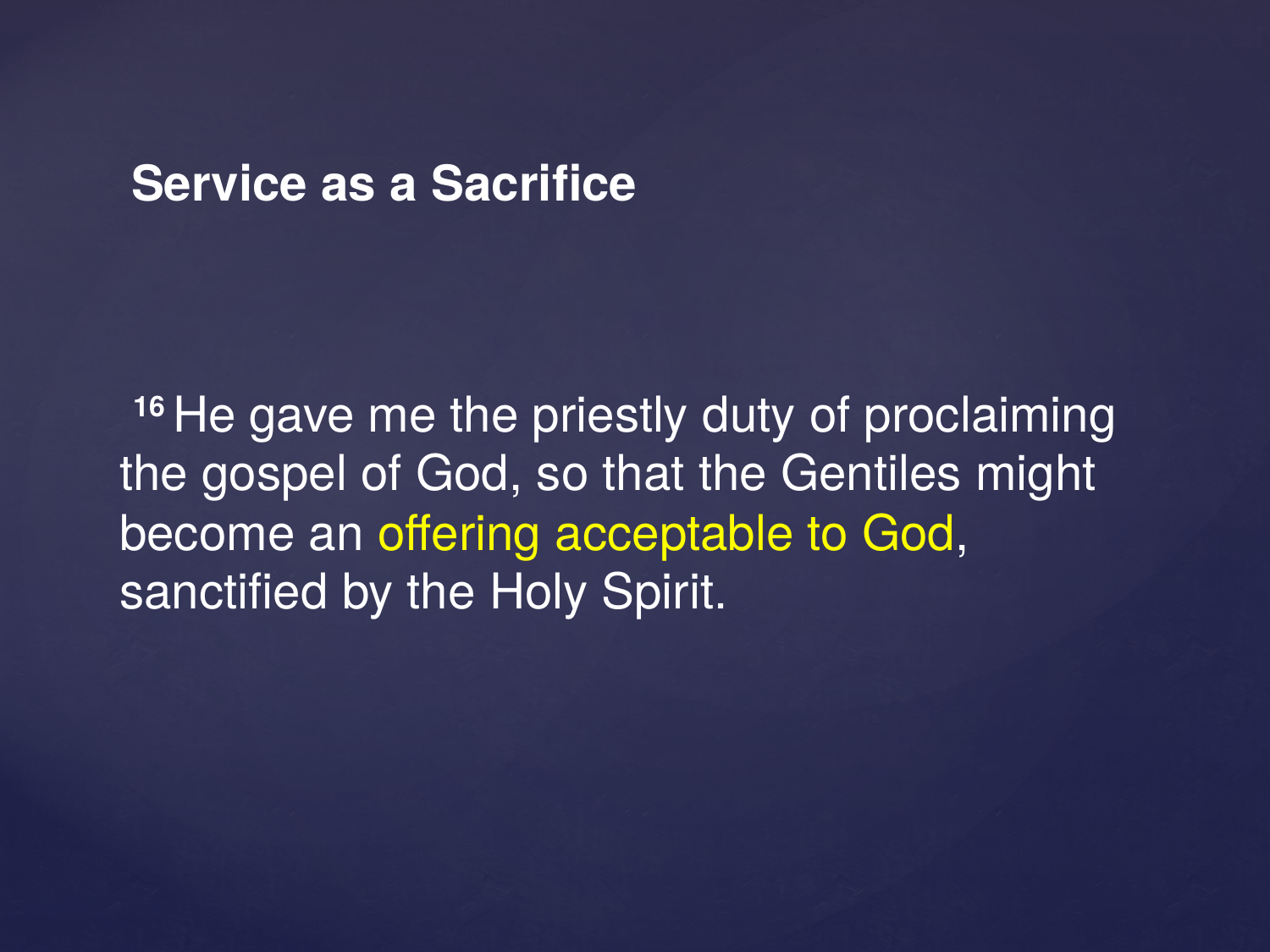

Service as a Sacrifice
 16 He gave me the priestly duty of proclaiming the gospel of God, so that the Gentiles might become an offering acceptable to God, sanctified by the Holy Spirit.